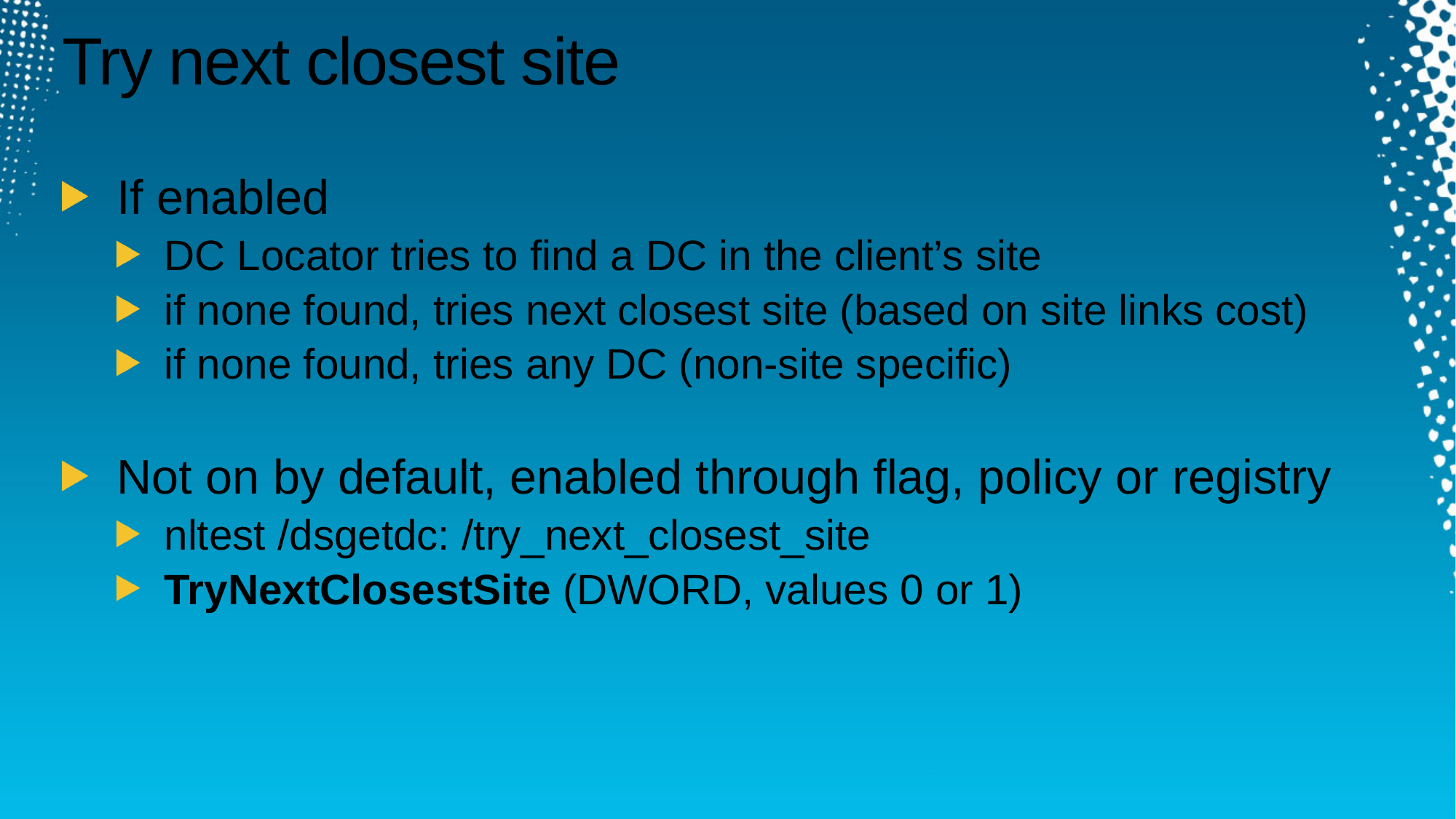

# Try next closest site
If enabled
DC Locator tries to find a DC in the client’s site
if none found, tries next closest site (based on site links cost)
if none found, tries any DC (non-site specific)

Not on by default, enabled through flag, policy or registry
nltest /dsgetdc: /try_next_closest_site
TryNextClosestSite (DWORD, values 0 or 1)